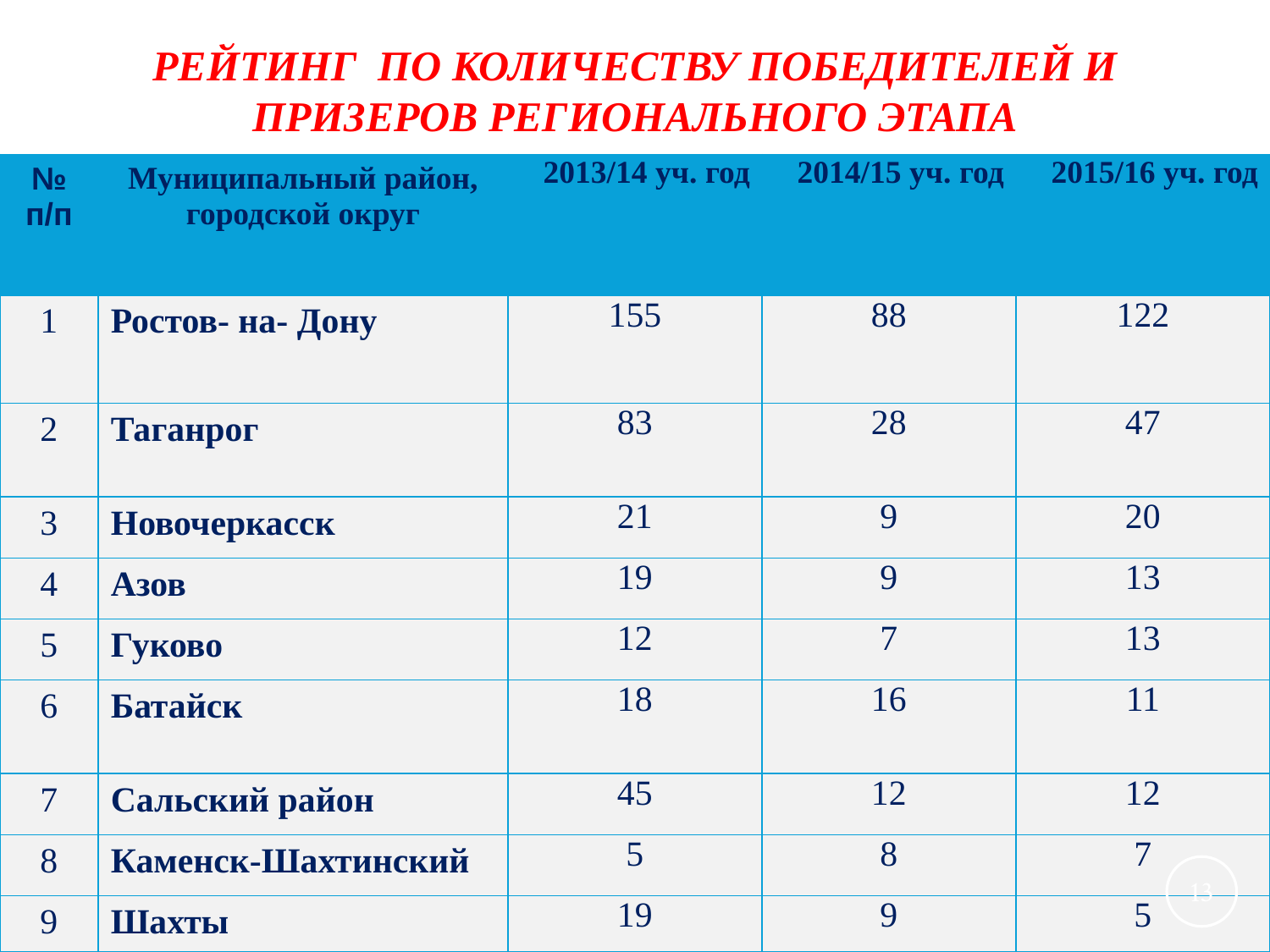

# РЕЙТИНГ  ПО КОЛИЧЕСТВУ ПОБЕДИТЕЛЕЙ И ПРИЗЕРОВ РЕГИОНАЛЬНОГО ЭТАПА
| № п/п | Муниципальный район, городской округ | 2013/14 уч. год | 2014/15 уч. год | 2015/16 уч. год |
| --- | --- | --- | --- | --- |
| 1 | Ростов- на- Дону | 155 | 88 | 122 |
| 2 | Таганрог | 83 | 28 | 47 |
| 3 | Новочеркасск | 21 | 9 | 20 |
| 4 | Азов | 19 | 9 | 13 |
| 5 | Гуково | 12 | 7 | 13 |
| 6 | Батайск | 18 | 16 | 11 |
| 7 | Сальский район | 45 | 12 | 12 |
| 8 | Каменск-Шахтинский | 5 | 8 | 7 |
| 9 | Шахты | 19 | 9 | 5 |
13